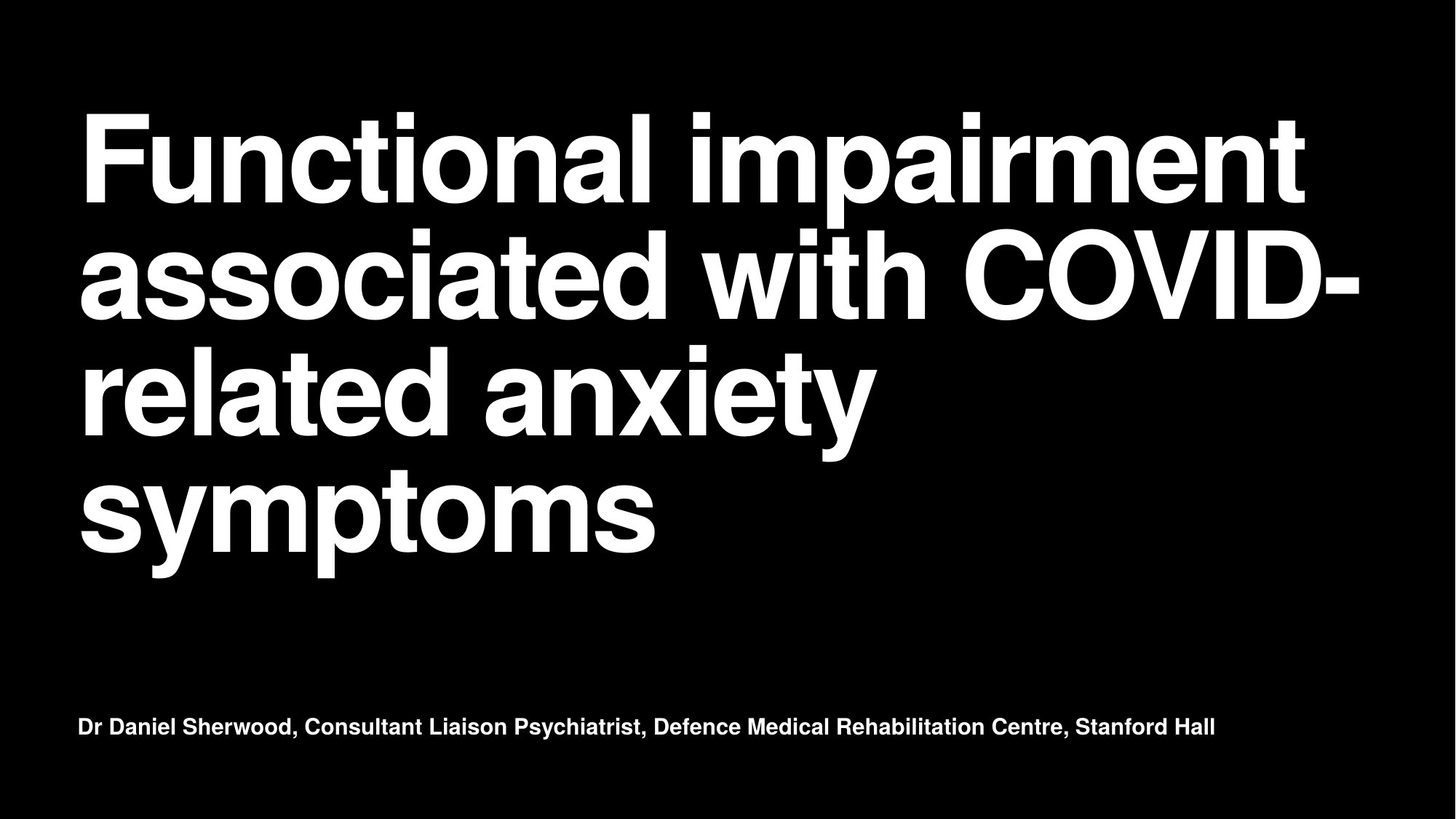

# Functional impairment associated with COVID-related anxiety symptoms
Dr Daniel Sherwood, Consultant Liaison Psychiatrist, Defence Medical Rehabilitation Centre, Stanford Hall